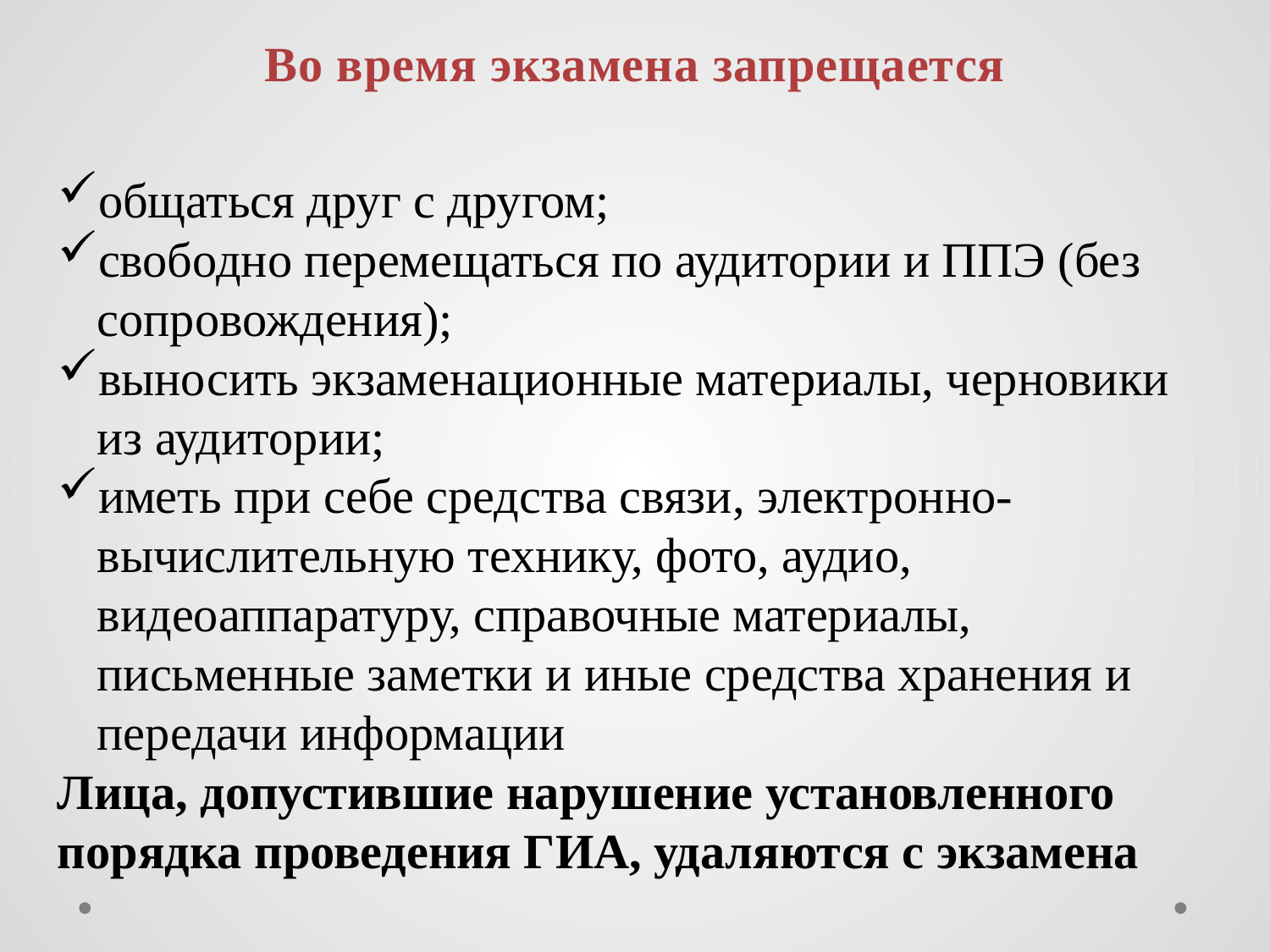

Во время экзамена запрещается
общаться друг с другом;
свободно перемещаться по аудитории и ППЭ (без сопровождения);
выносить экзаменационные материалы, черновики из аудитории;
иметь при себе средства связи, электронно-вычислительную технику, фото, аудио, видеоаппаратуру, справочные материалы, письменные заметки и иные средства хранения и передачи информации
Лица, допустившие нарушение установленного порядка проведения ГИА, удаляются с экзамена